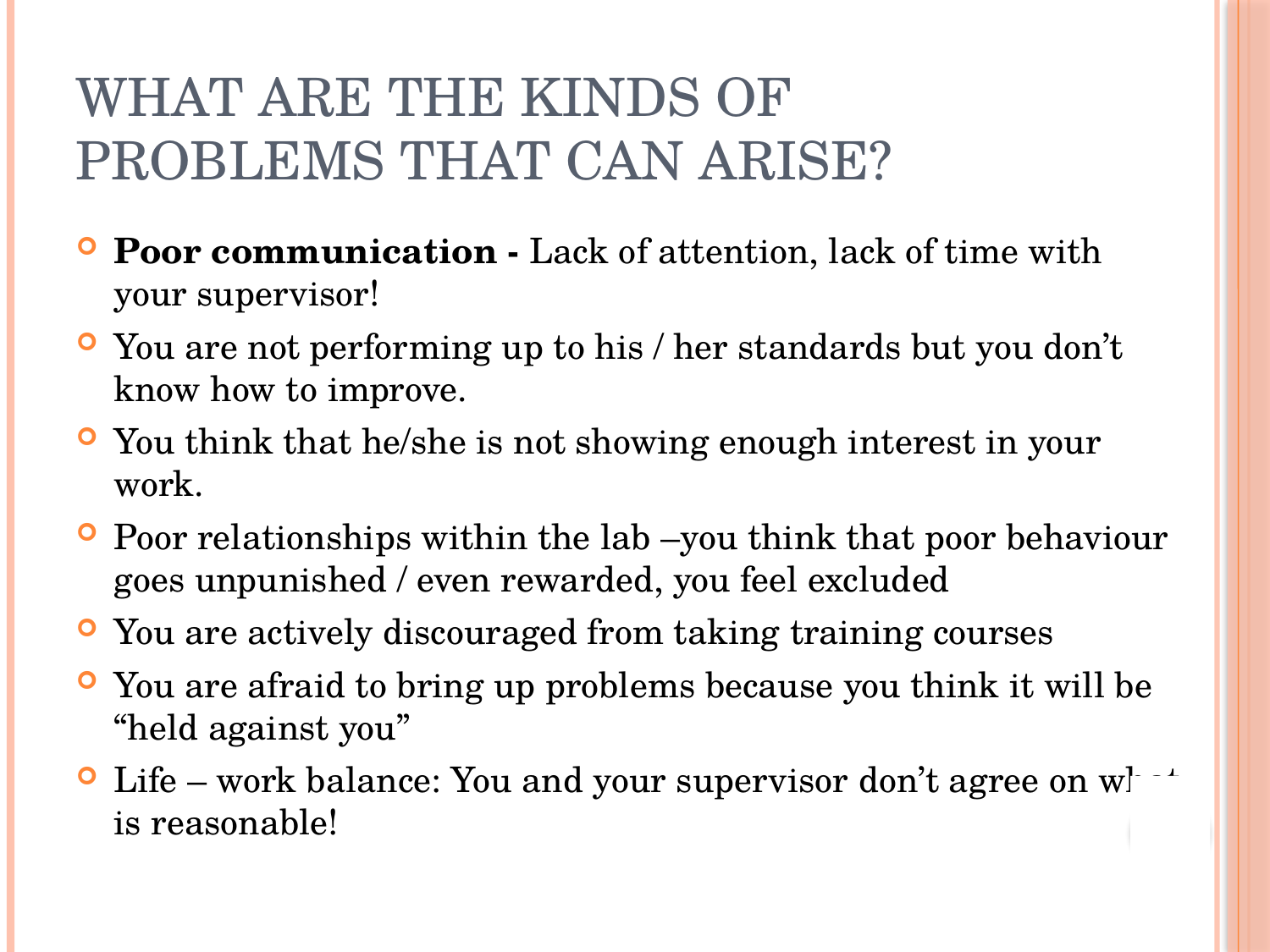

# What are the kinds of problems that can arise?
Poor communication - Lack of attention, lack of time with your supervisor!
You are not performing up to his / her standards but you don’t know how to improve.
You think that he/she is not showing enough interest in your work.
Poor relationships within the lab –you think that poor behaviour goes unpunished / even rewarded, you feel excluded
You are actively discouraged from taking training courses
You are afraid to bring up problems because you think it will be “held against you”
Life – work balance: You and your supervisor don’t agree on what is reasonable!